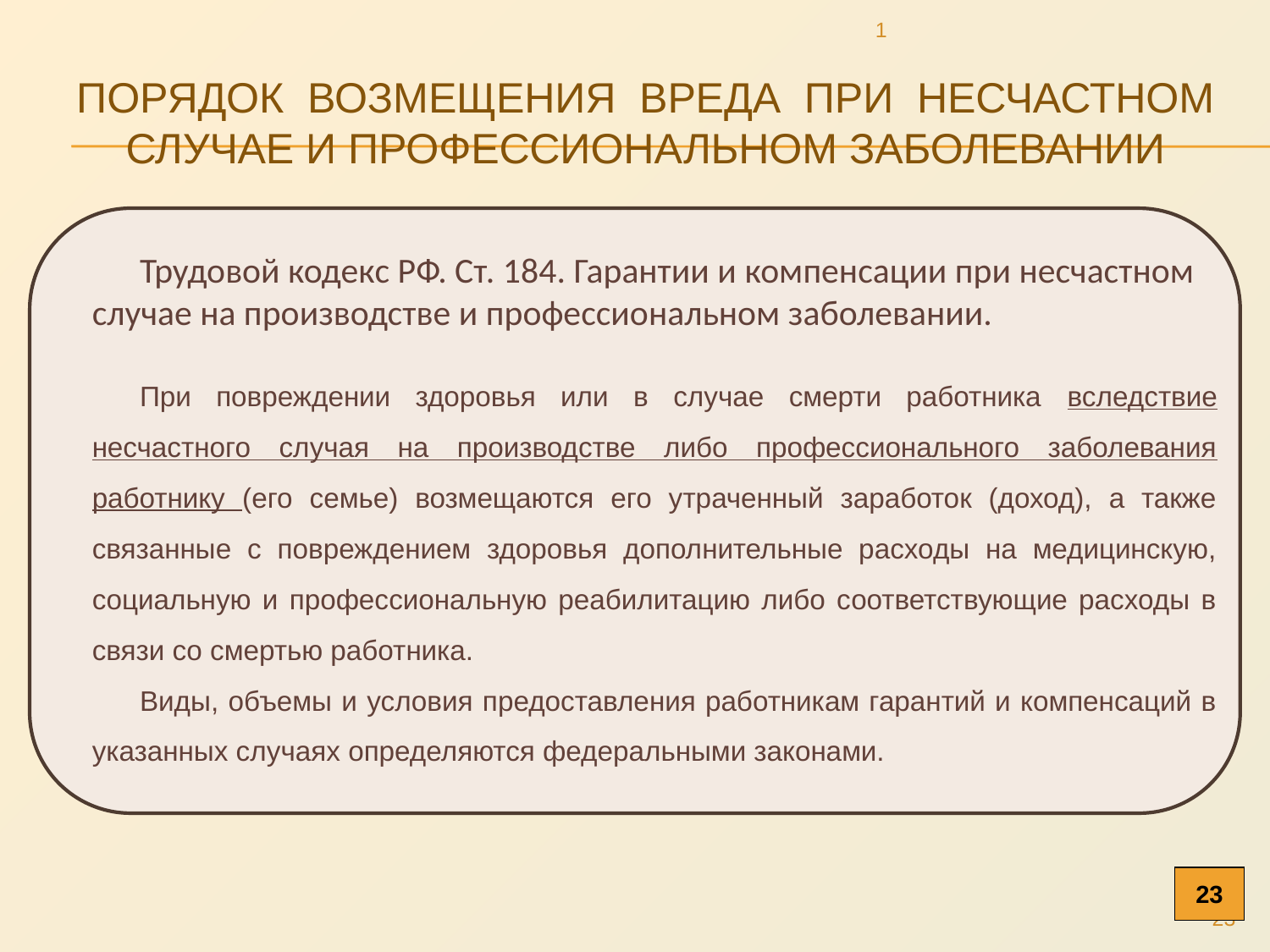

1
# Порядок  возмещения  вреда  при  несчастном случае и профессиональном заболевании

Трудовой кодекс РФ. Ст. 184. Гарантии и компенсации при несчастном случае на производстве и профессиональном заболевании.

При повреждении здоровья или в случае смерти работника вследствие несчастного случая на производстве либо профессионального заболевания работнику (его семье) возмещаются его утраченный заработок (доход), а также связанные с повреждением здоровья дополнительные расходы на медицинскую, социальную и профессиональную реабилитацию либо соответствующие расходы в связи со смертью работника.
Виды, объемы и условия предоставления работникам гарантий и компенсаций в указанных случаях определяются федеральными законами.

23
23